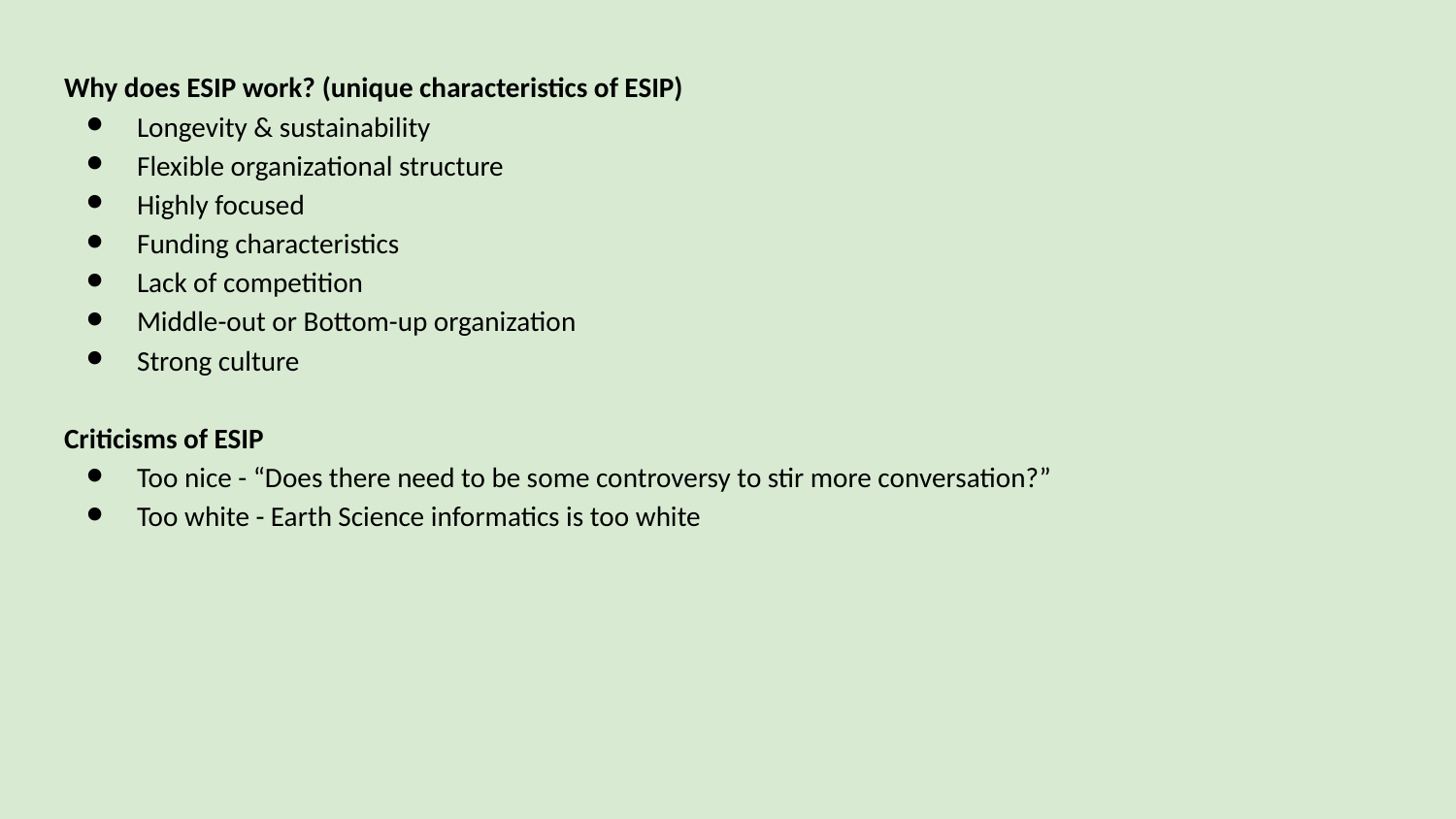

Why does ESIP work? (unique characteristics of ESIP)
Longevity & sustainability
Flexible organizational structure
Highly focused
Funding characteristics
Lack of competition
Middle-out or Bottom-up organization
Strong culture

Criticisms of ESIP
Too nice - “Does there need to be some controversy to stir more conversation?”
Too white - Earth Science informatics is too white